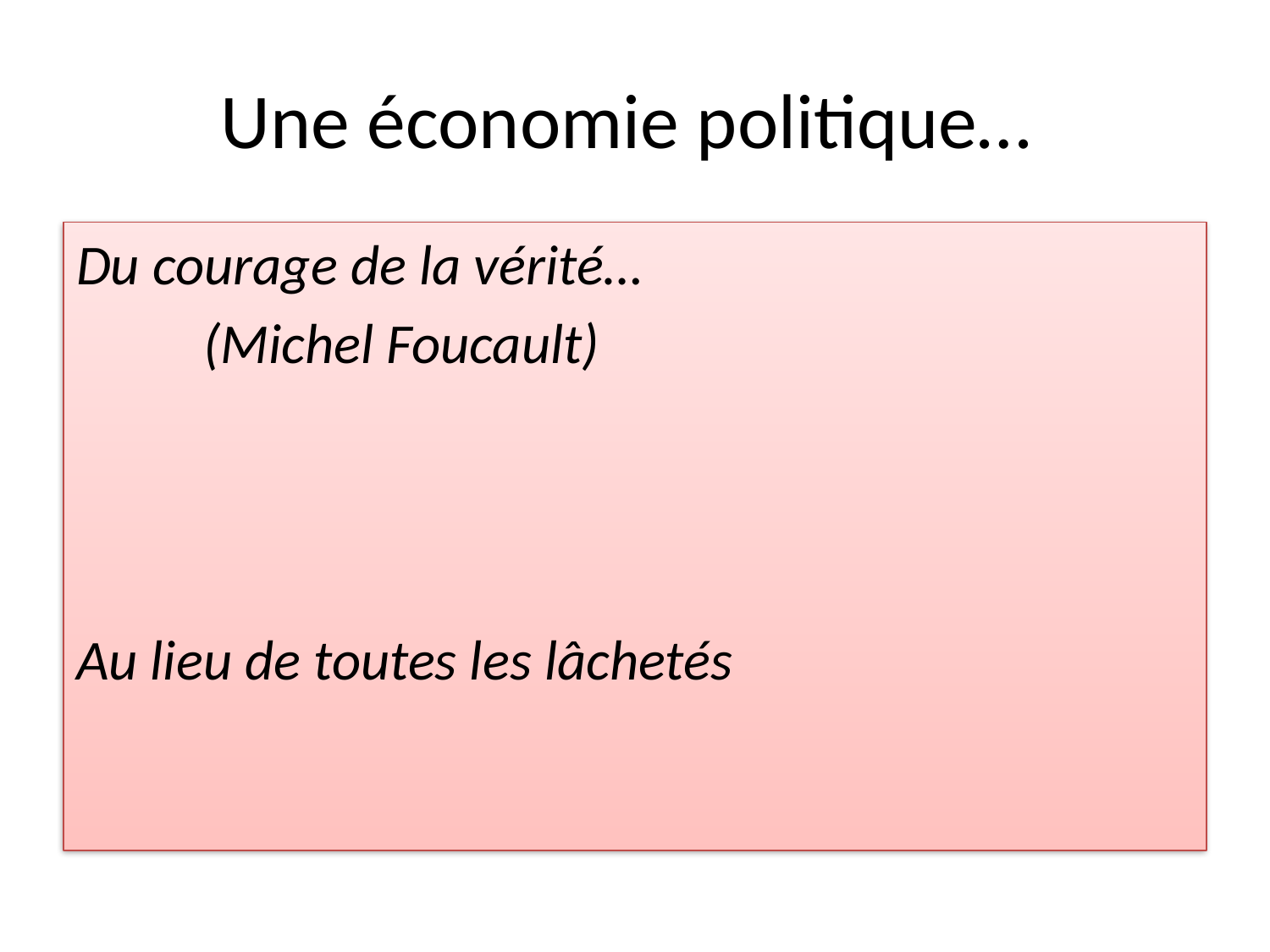

# Une économie politique…
Du courage de la vérité…
	(Michel Foucault)

Au lieu de toutes les lâchetés